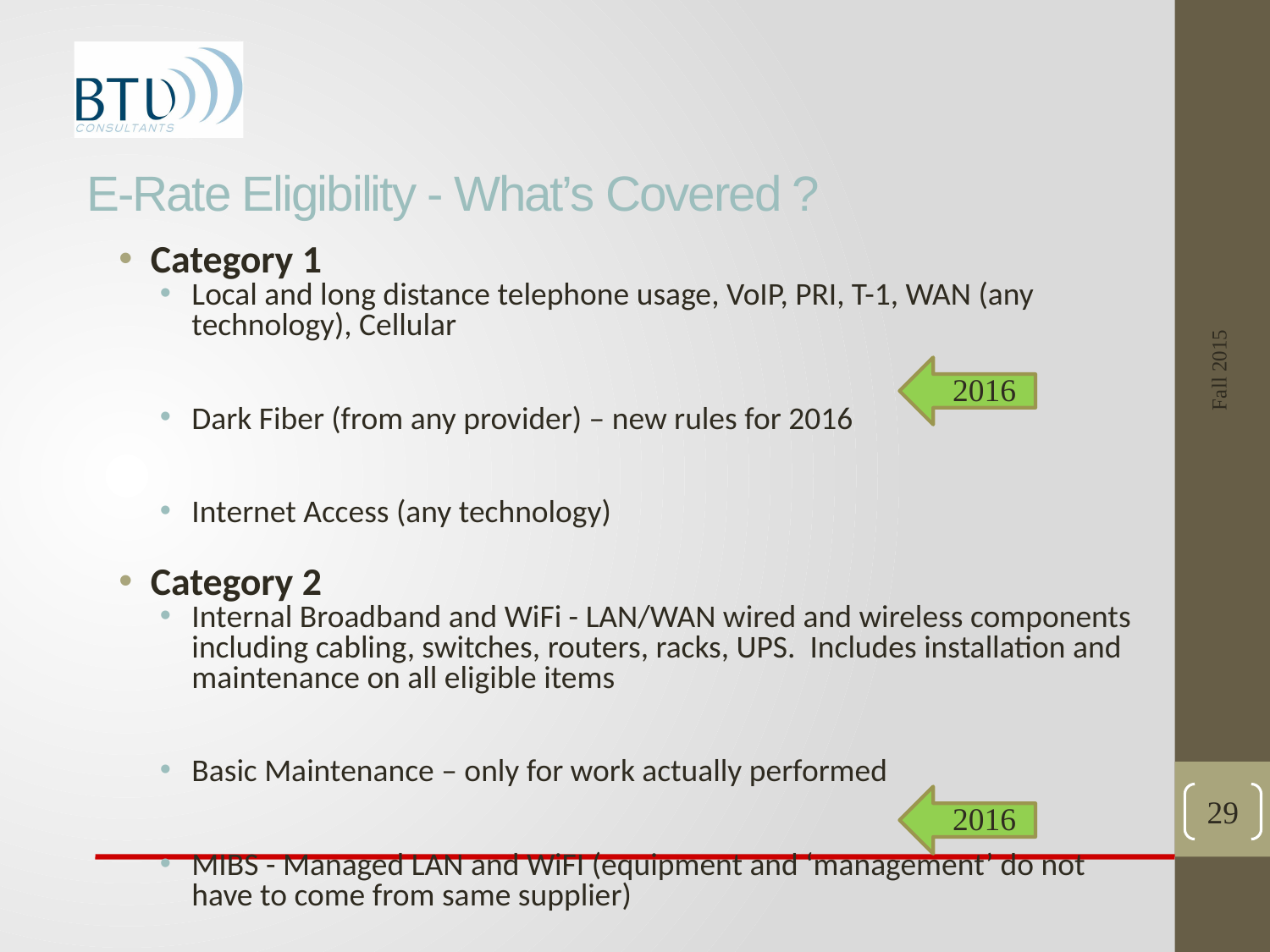

# E-Rate Eligibility - What’s Covered ?
Fall 2015
Category 1
Local and long distance telephone usage, VoIP, PRI, T-1, WAN (any technology), Cellular

Dark Fiber (from any provider) – new rules for 2016

Internet Access (any technology)

Category 2
Internal Broadband and WiFi - LAN/WAN wired and wireless components including cabling, switches, routers, racks, UPS.  Includes installation and maintenance on all eligible items

Basic Maintenance – only for work actually performed

MIBS - Managed LAN and WiFI (equipment and ‘management’ do not have to come from same supplier)

Virtualization and cloud based functionality

2016
29

2016